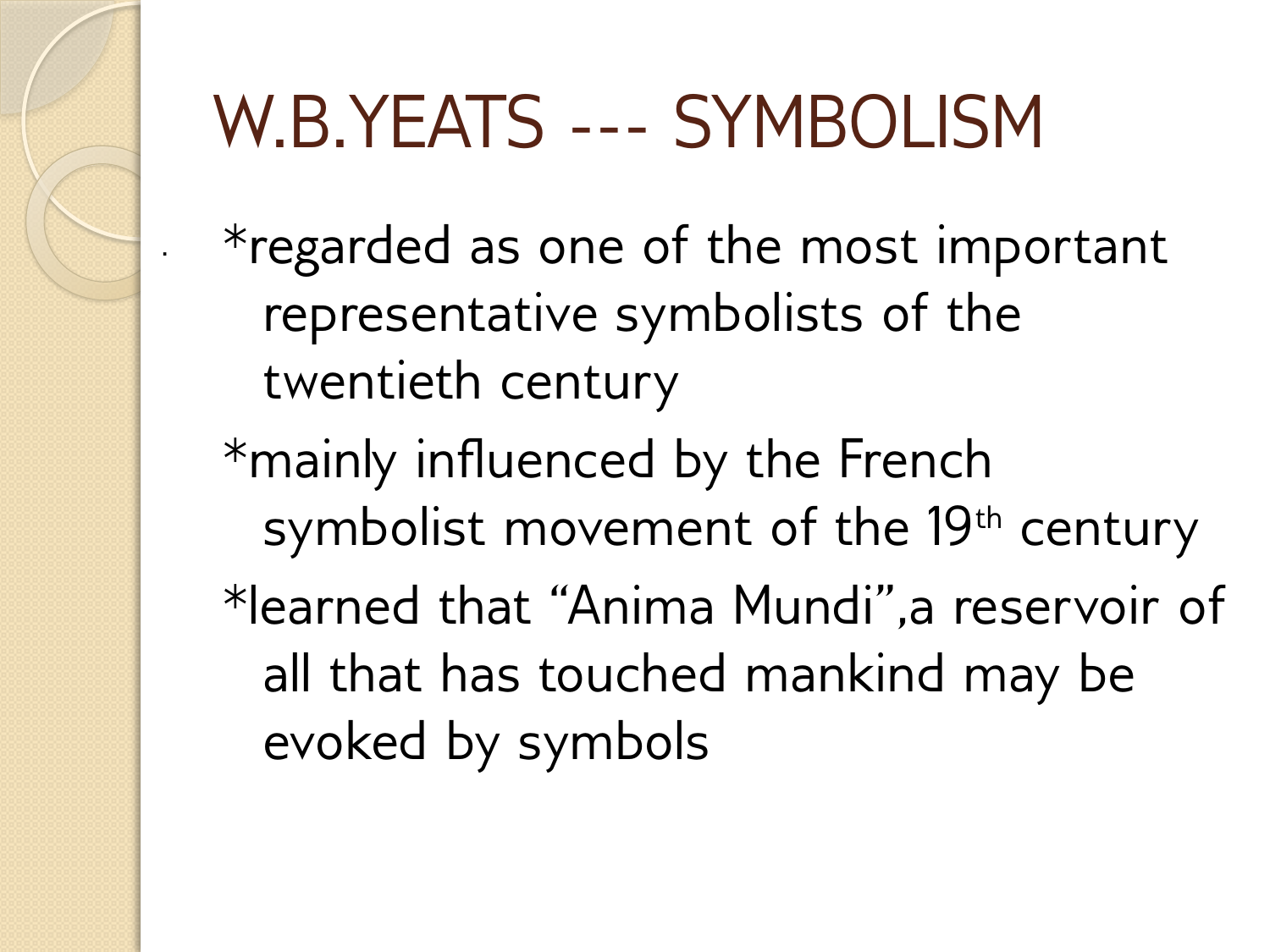

# W.B.YEATS --- SYMBOLISM
*regarded as one of the most important representative symbolists of the twentieth century
*mainly influenced by the French symbolist movement of the 19th century
*learned that “Anima Mundi”,a reservoir of all that has touched mankind may be evoked by symbols

.